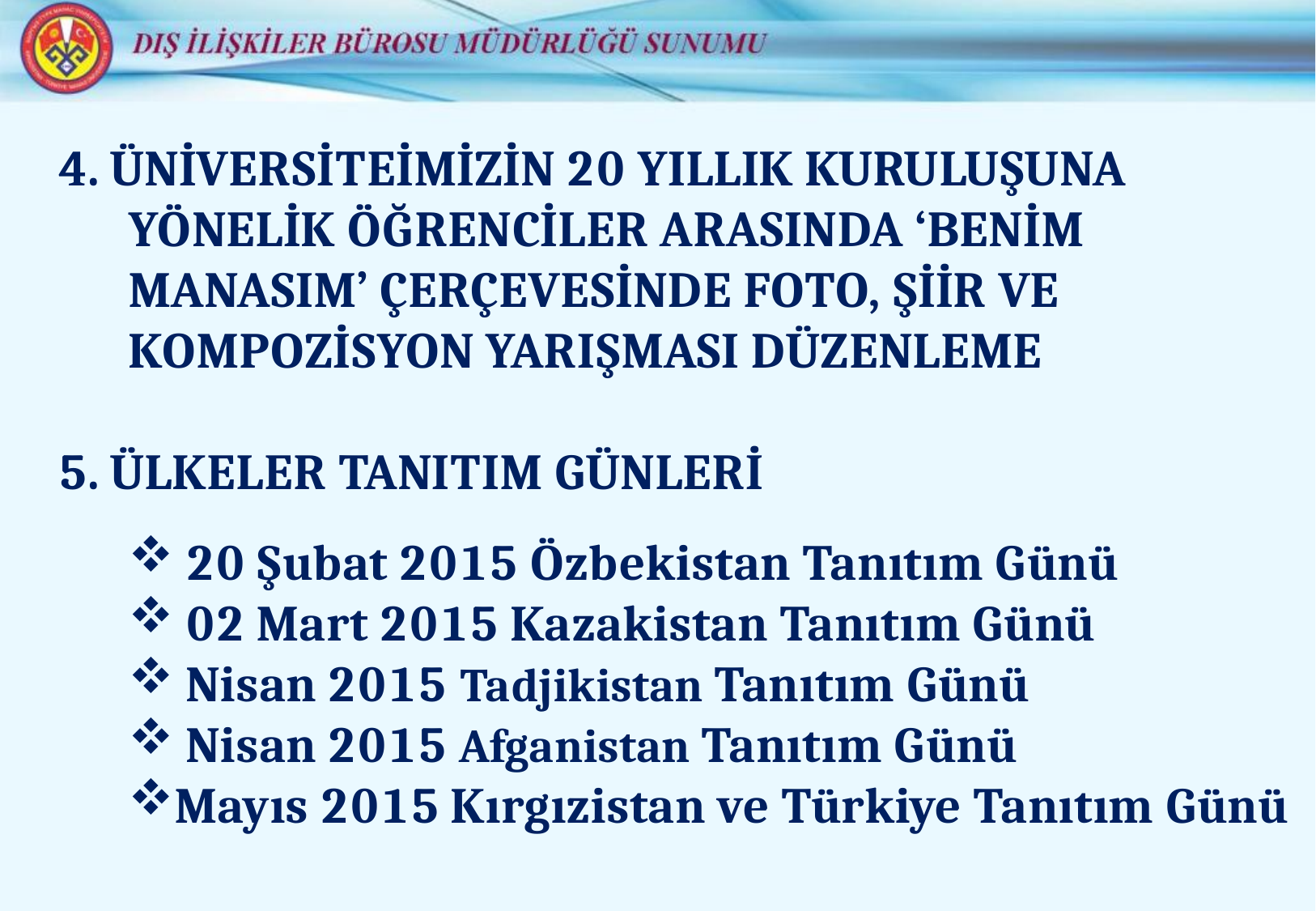

4. ÜNİVERSİTEİMİZİN 20 YILLIK KURULUŞUNA YÖNELİK ÖĞRENCİLER ARASINDA ‘BENİM MANASIM’ ÇERÇEVESİNDE FOTO, ŞİİR VE KOMPOZİSYON YARIŞMASI DÜZENLEME

5. ÜLKELER TANITIM GÜNLERİ

 20 Şubat 2015 Özbekistan Tanıtım Günü
 02 Mart 2015 Kazakistan Tanıtım Günü
 Nisan 2015 Tadjikistan Tanıtım Günü
 Nisan 2015 Afganistan Tanıtım Günü
Mayıs 2015 Kırgızistan ve Türkiye Tanıtım Günü